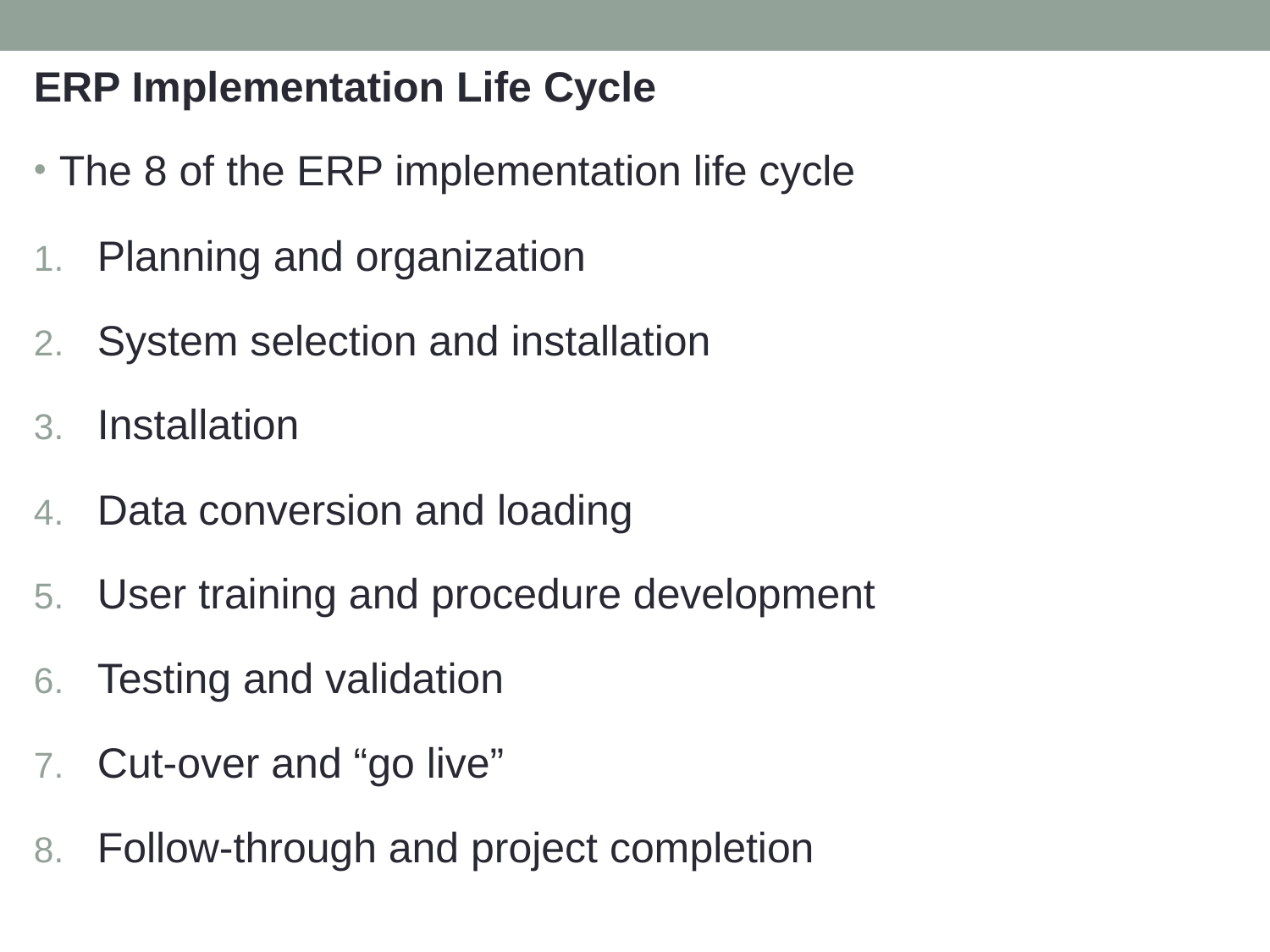

ERP Implementation Life Cycle
The 8 of the ERP implementation life cycle
Planning and organization
System selection and installation
Installation
Data conversion and loading
User training and procedure development
Testing and validation
Cut-over and “go live”
Follow-through and project completion